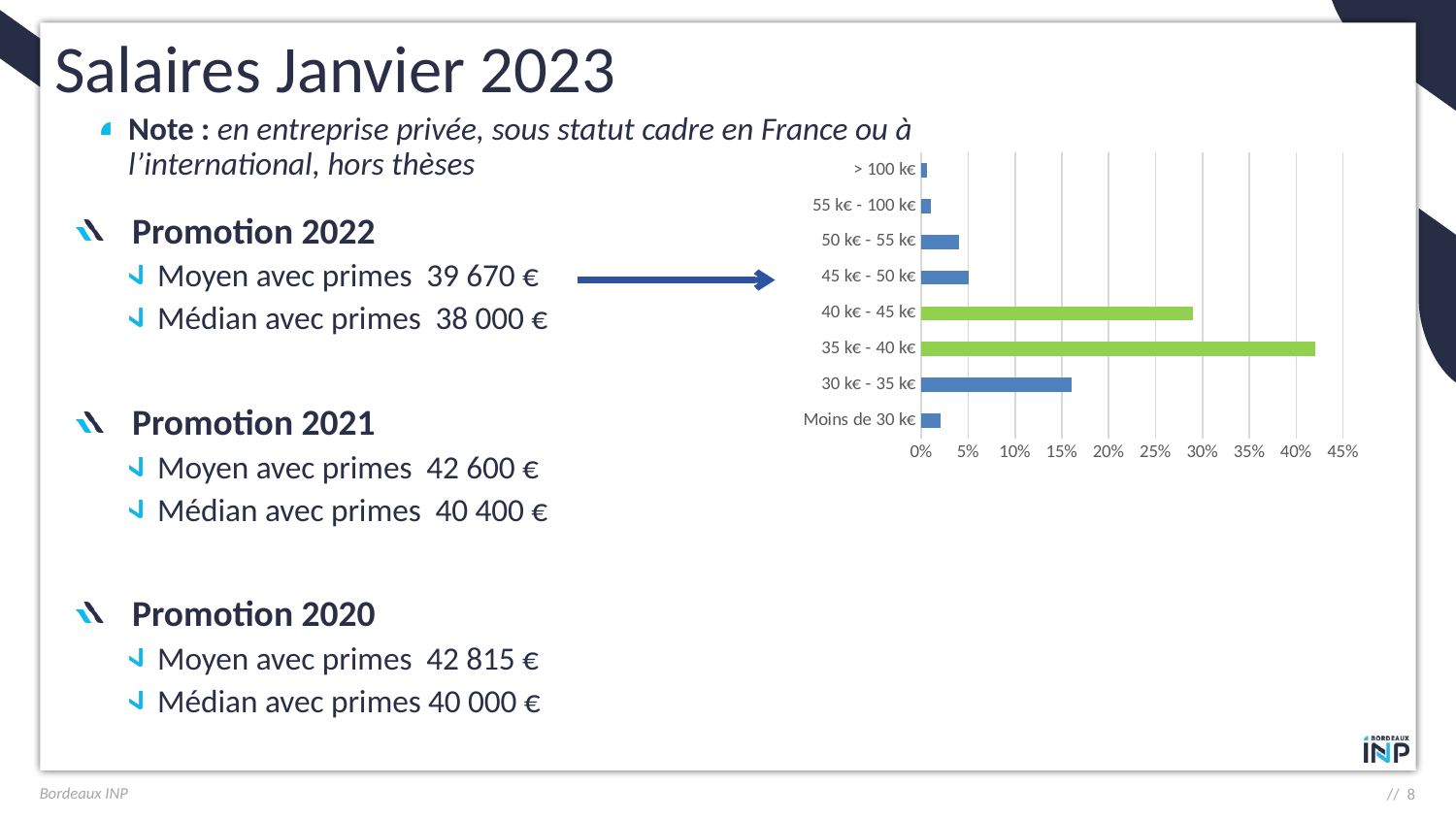

# Salaires Janvier 2023
Note : en entreprise privée, sous statut cadre en France ou à l’international, hors thèses

### Chart

| Category | P2022 en 2023 |
|---|---|
| Moins de 30 k€ | 0.02 |
| 30 k€ - 35 k€ | 0.16 |
| 35 k€ - 40 k€ | 0.42 |
| 40 k€ - 45 k€ | 0.29 |
| 45 k€ - 50 k€ | 0.05 |
| 50 k€ - 55 k€ | 0.04 |
| 55 k€ - 100 k€ | 0.01 |
|  > 100 k€ | 0.006 |
Promotion 2022
Moyen avec primes  39 670 €
Médian avec primes  38 000 €
Promotion 2021
Moyen avec primes  42 600 €
Médian avec primes  40 400 €

Promotion 2020
Moyen avec primes  42 815 €
Médian avec primes 40 000 €